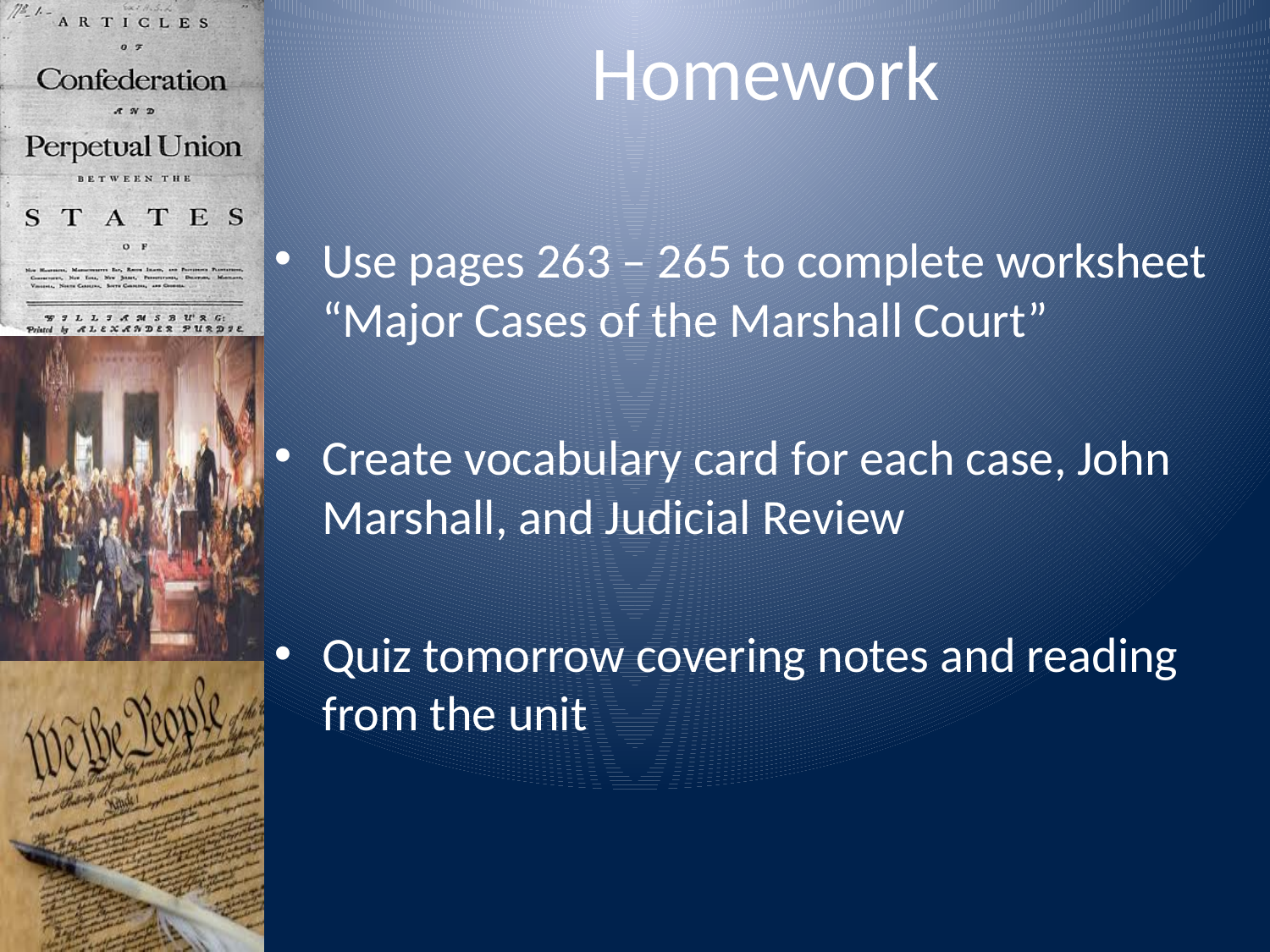

# Homework
Use pages 263 – 265 to complete worksheet “Major Cases of the Marshall Court”

Create vocabulary card for each case, John Marshall, and Judicial Review

Quiz tomorrow covering notes and reading from the unit